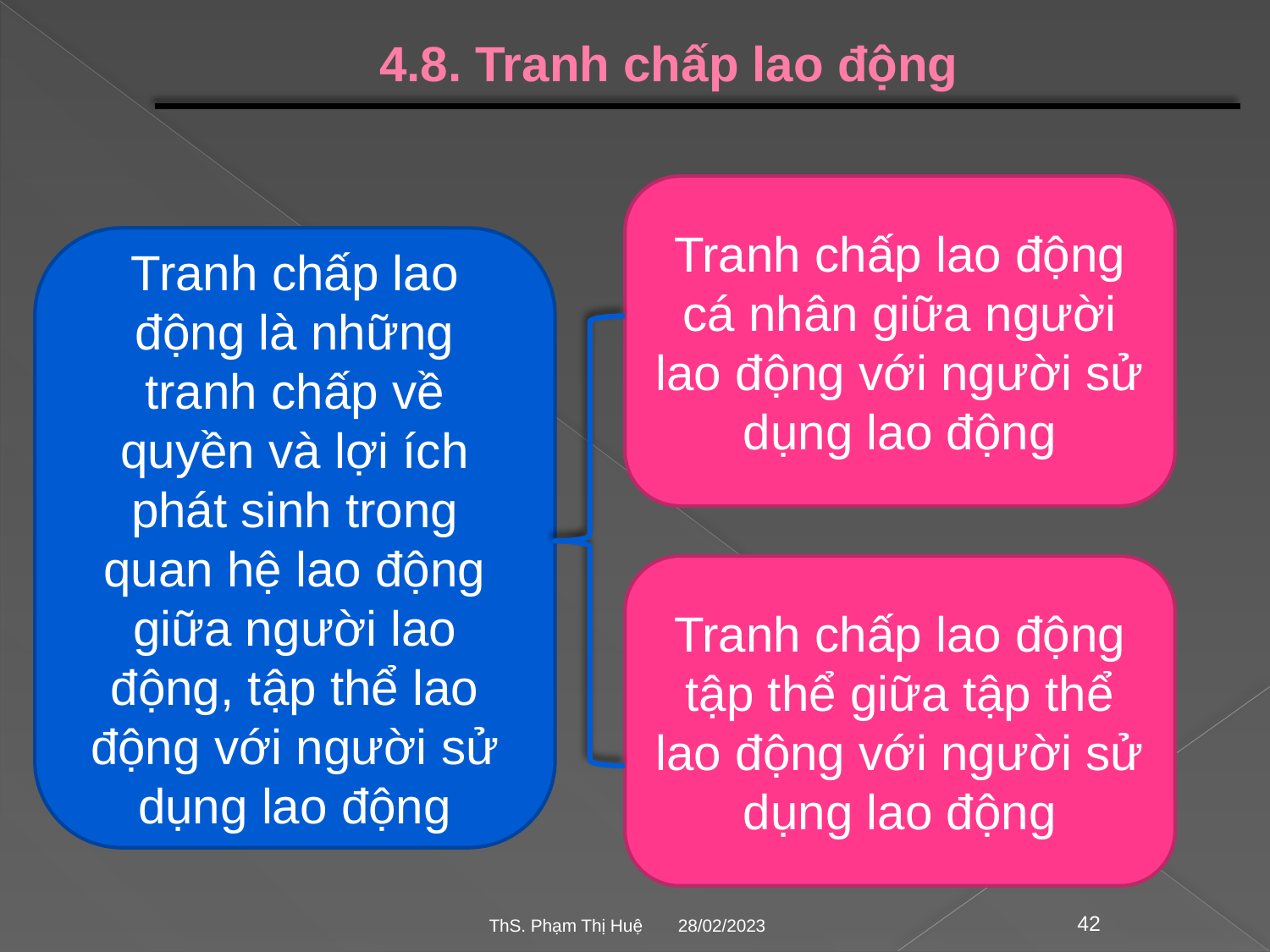

# 4.8. Tranh chấp lao động
Tranh chấp lao động cá nhân giữa người lao động với người sử dụng lao động
Tranh chấp lao động là những tranh chấp về quyền và lợi ích phát sinh trong quan hệ lao động giữa người lao động, tập thể lao động với người sử dụng lao động

Tranh chấp lao động tập thể giữa tập thể lao động với người sử dụng lao động
28/02/2023
42
ThS. Phạm Thị Huệ